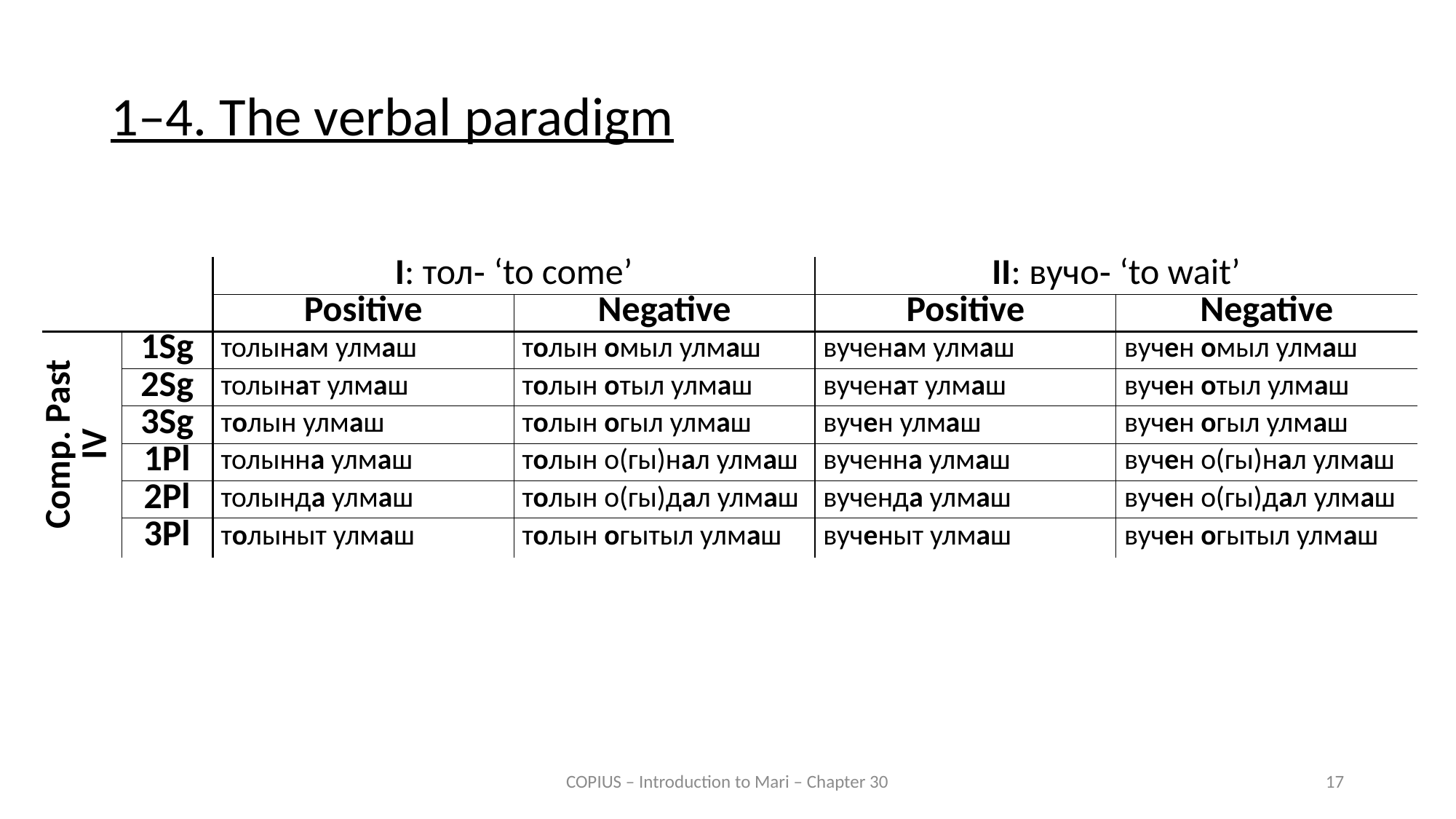

1–4. The verbal paradigm
|  |  | I: тол‑ ‘to come’ |  | II: вучо‑ ‘to wait’ |  |
| --- | --- | --- | --- | --- | --- |
|  |  | Positive | Negative | Positive | Negative |
| Comp. Past IV | 1Sg | толынам улмаш | толын омыл улмаш | вученам улмаш | вучен омыл улмаш |
|  | 2Sg | толынат улмаш | толын отыл улмаш | вученат улмаш | вучен отыл улмаш |
|  | 3Sg | толын улмаш | толын огыл улмаш | вучен улмаш | вучен огыл улмаш |
|  | 1Pl | толынна улмаш | толын о(гы)нал улмаш | вученна улмаш | вучен о(гы)нал улмаш |
|  | 2Pl | толында улмаш | толын о(гы)дал улмаш | вученда улмаш | вучен о(гы)дал улмаш |
|  | 3Pl | толыныт улмаш | толын огытыл улмаш | вученыт улмаш | вучен огытыл улмаш |
COPIUS – Introduction to Mari – Chapter 30
17